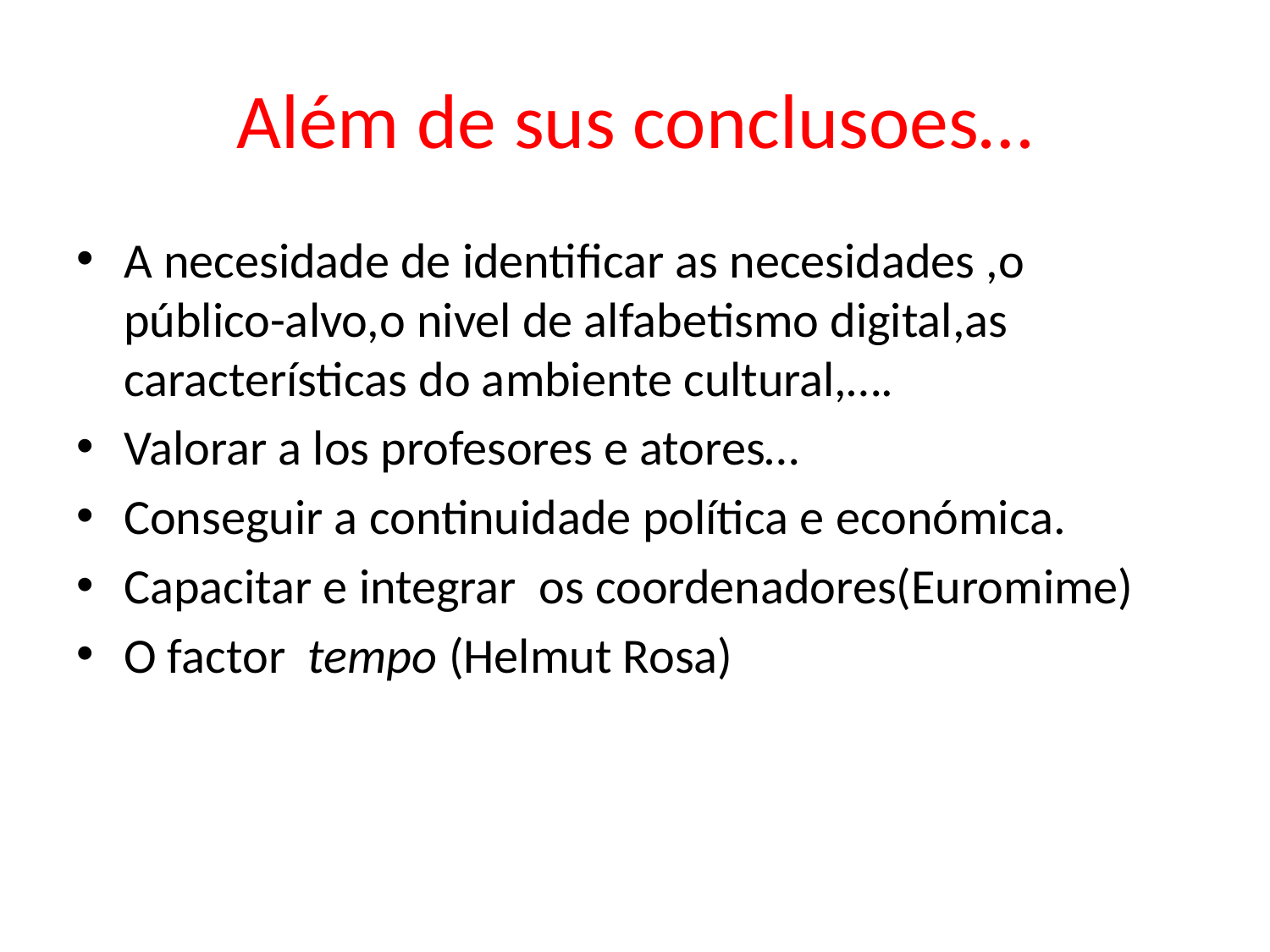

# Além de sus conclusoes…
A necesidade de identificar as necesidades ,o público-alvo,o nivel de alfabetismo digital,as características do ambiente cultural,….
Valorar a los profesores e atores…
Conseguir a continuidade política e económica.
Capacitar e integrar  os coordenadores(Euromime)
O factor  tempo (Helmut Rosa)